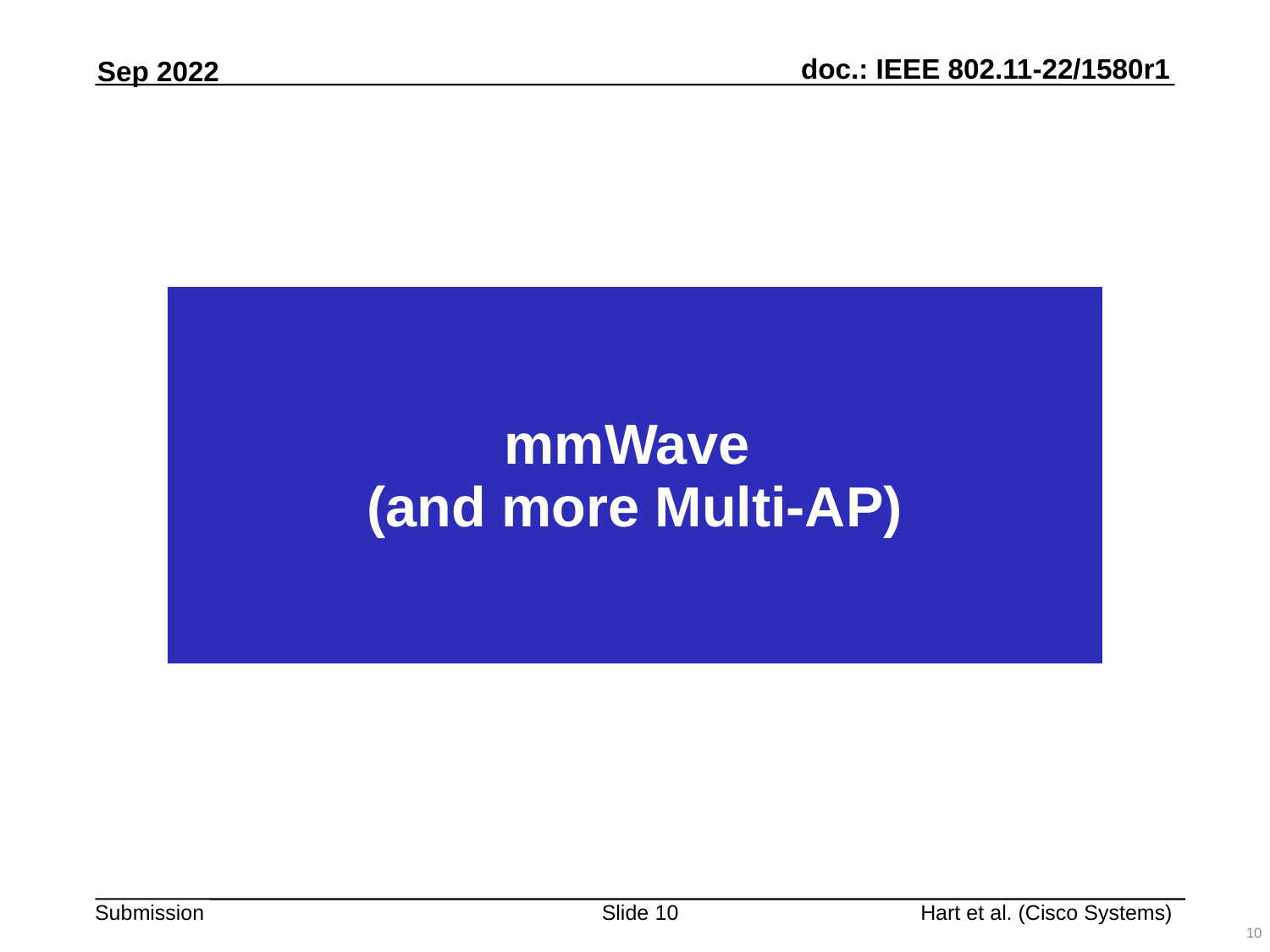

| mmWave (and more Multi-AP) |
| --- |
Hart et al. (Cisco Systems)
10